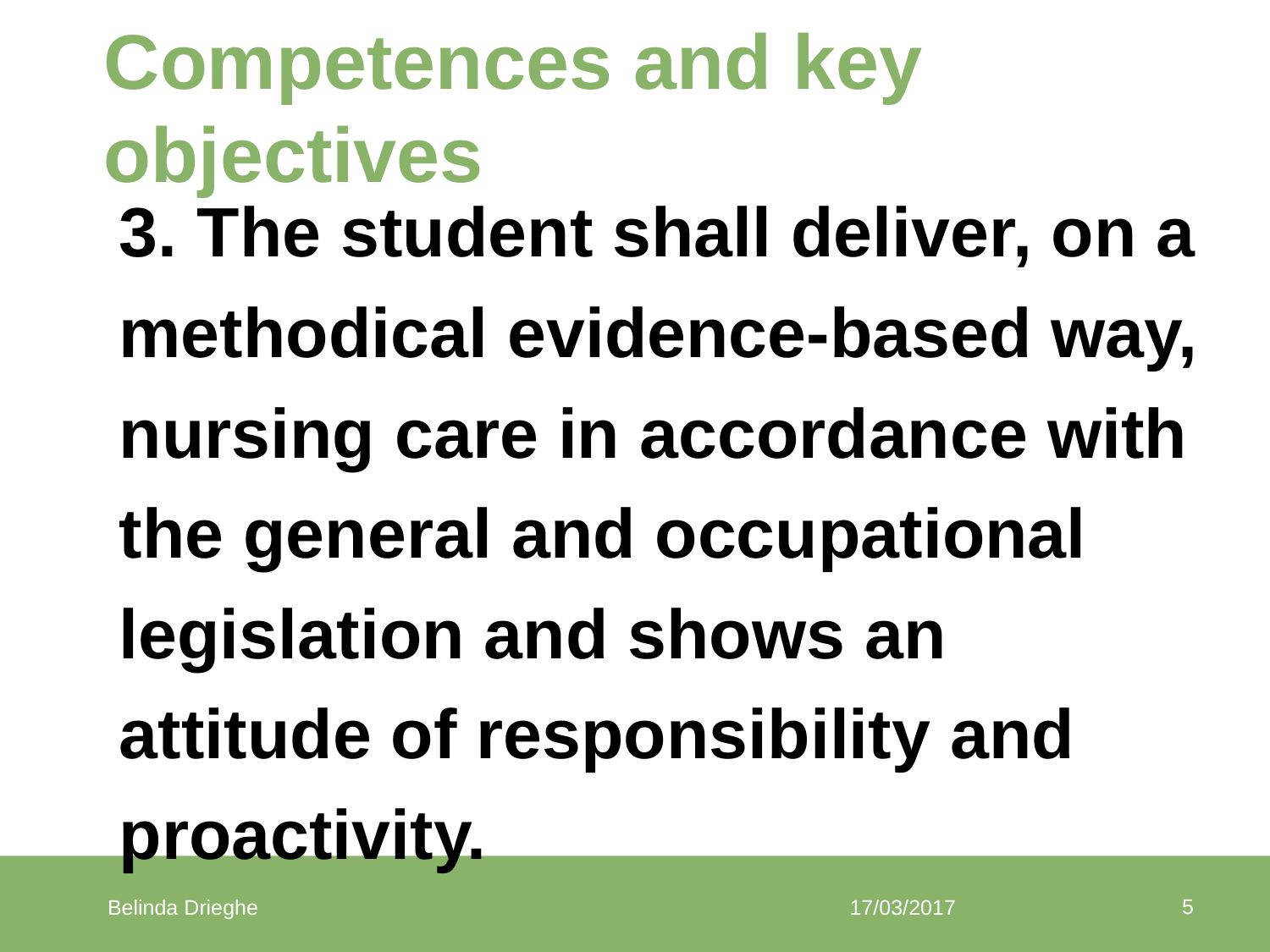

# Competences and key objectives
3. The student shall deliver, on a methodical evidence-based way, nursing care in accordance with the general and occupational legislation and shows an attitude of responsibility and proactivity.
5
Belinda Drieghe
17/03/2017